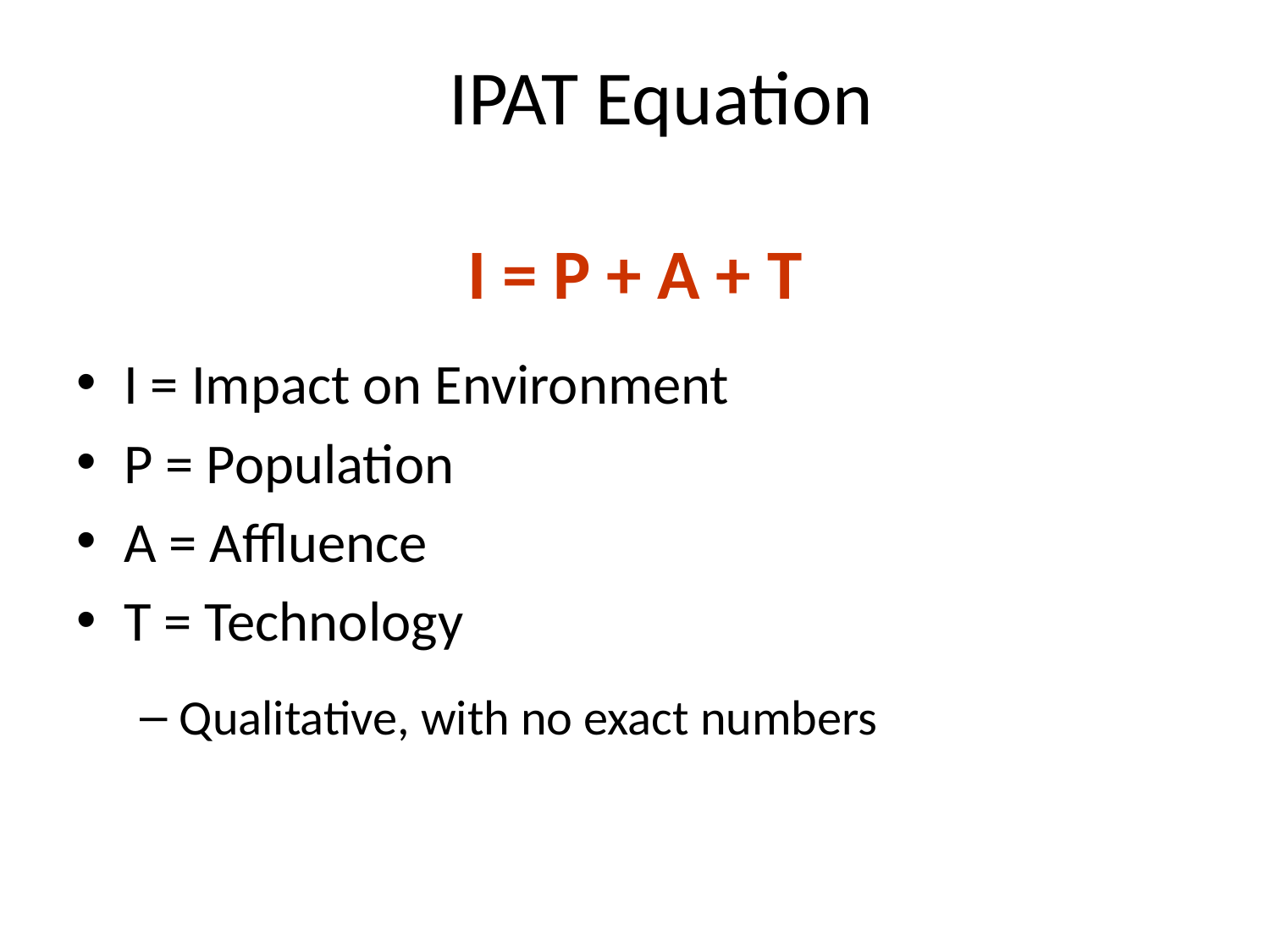

# IPAT Equation
I = P + A + T
I = Impact on Environment
P = Population
A = Affluence
T = Technology
Qualitative, with no exact numbers